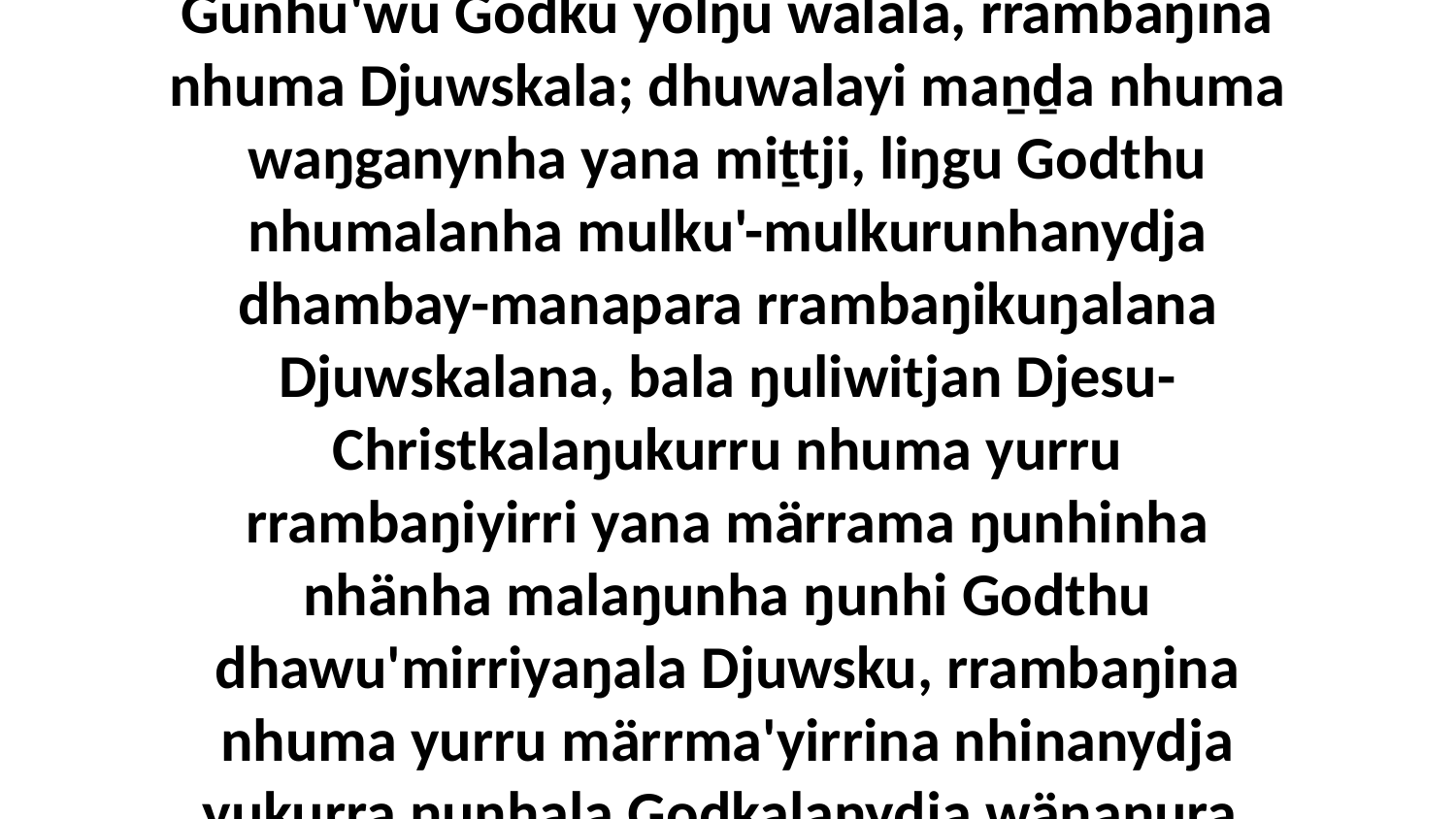

6 Ga dhuwalana ŋayi ḻakaraŋala warraŋulkuŋalanydja walalaŋgala gam': Nhumanydja mulku'-mulkuru yolŋu'-yulŋu Gunhu'wu Godku yolŋu walala, rrambaŋina nhuma Djuwskala; dhuwalayi maṉḏa nhuma waŋganynha yana miṯtji, liŋgu Godthu nhumalanha mulku'-mulkurunhanydja dhambay-manapara rrambaŋikuŋalana Djuwskalana, bala ŋuliwitjan Djesu-Christkalaŋukurru nhuma yurru rrambaŋiyirri yana märrama ŋunhinha nhänha malaŋunha ŋunhi Godthu dhawu'mirriyaŋala Djuwsku, rrambaŋina nhuma yurru märrma'yirrina nhinanydja yukurra ŋunhala Godkalanydja wäŋaŋura, waŋganynha miṯtji, liŋgu nhuma märraŋala ŋunhiyi bili waŋganynha dhäwu'nha Djesu-Christnha.